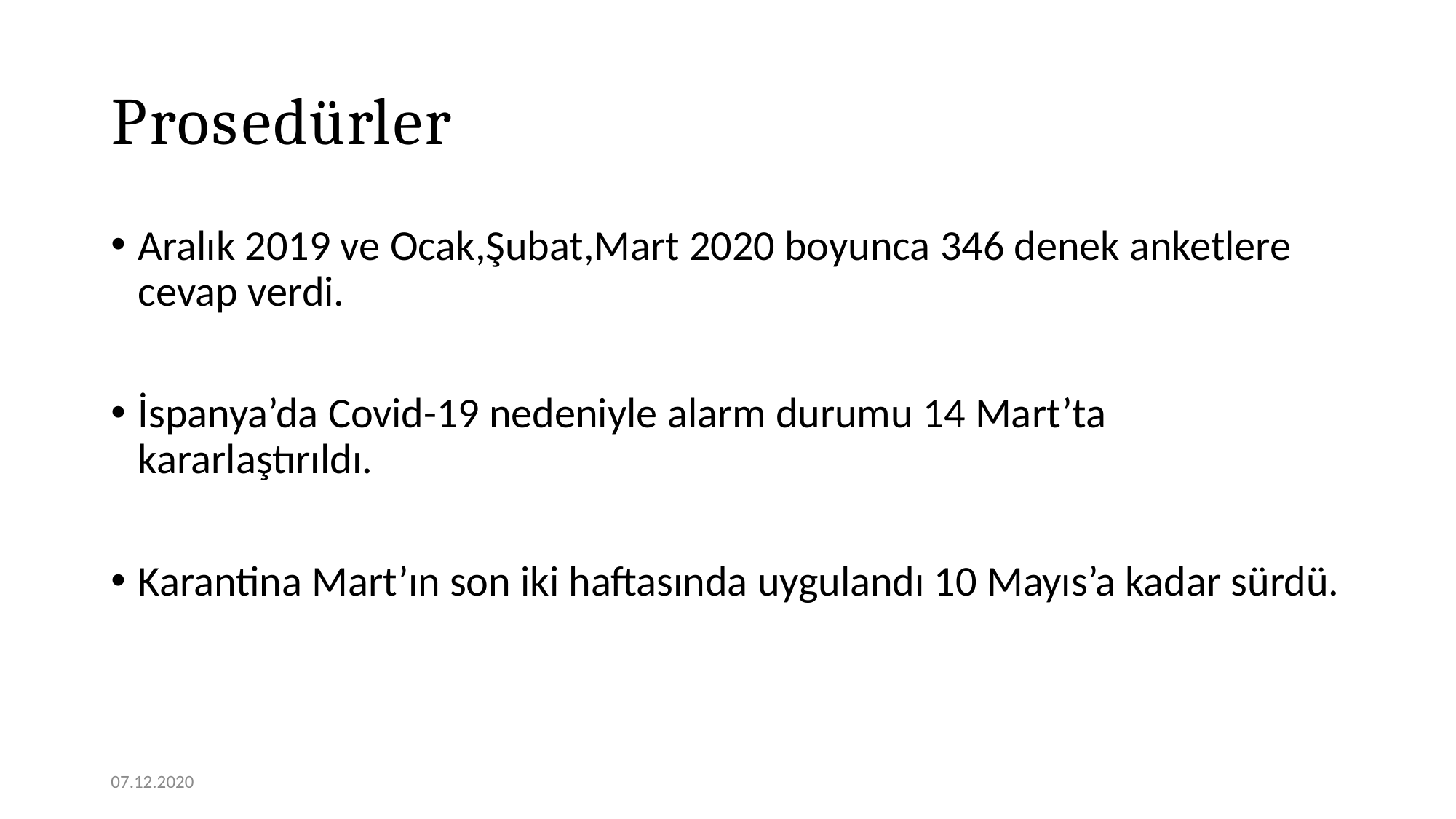

# Prosedürler
Aralık 2019 ve Ocak,Şubat,Mart 2020 boyunca 346 denek anketlere cevap verdi.

İspanya’da Covid-19 nedeniyle alarm durumu 14 Mart’ta kararlaştırıldı.

Karantina Mart’ın son iki haftasında uygulandı 10 Mayıs’a kadar sürdü.
07.12.2020